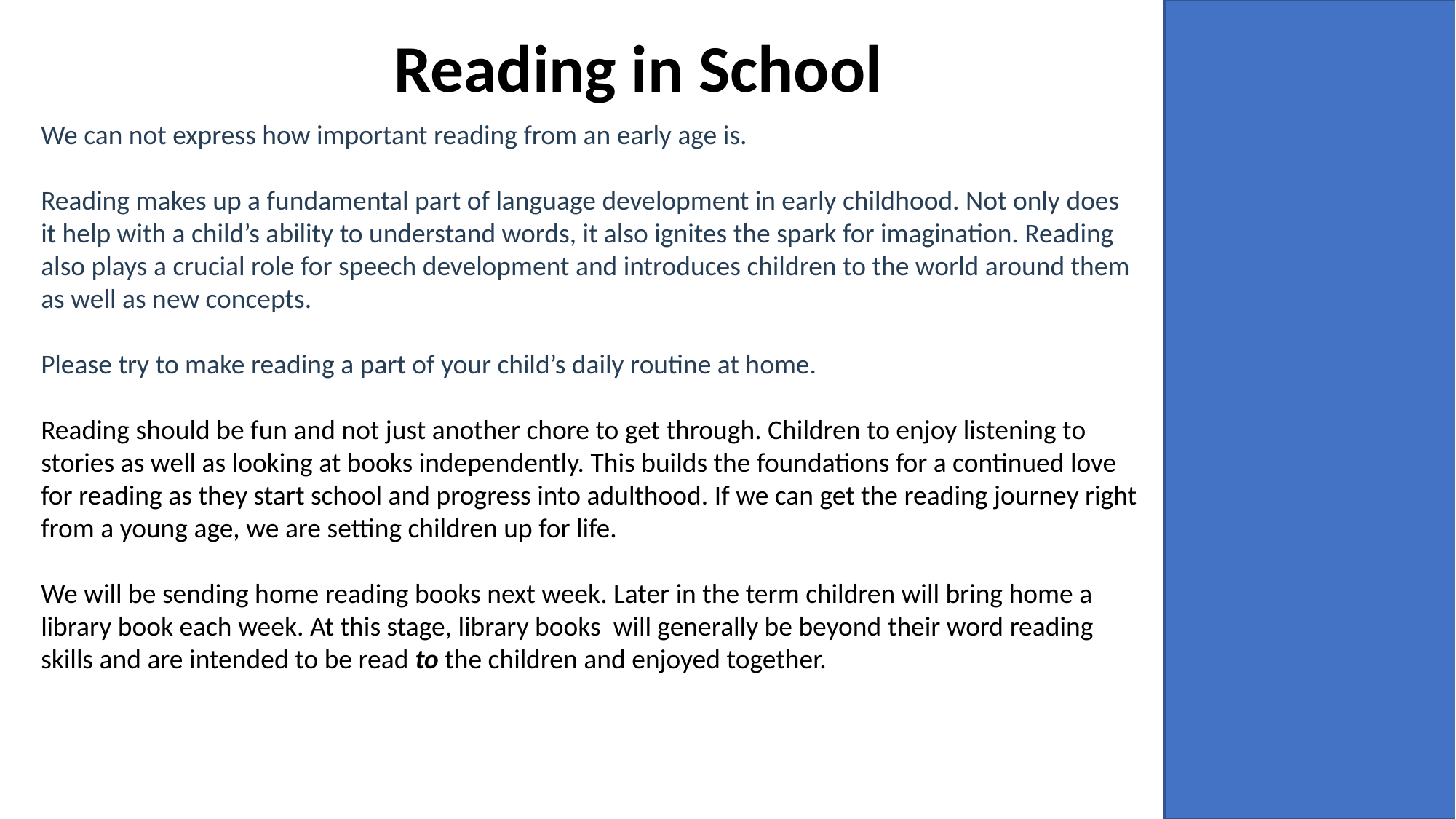

Reading in School
We can not express how important reading from an early age is.

Reading makes up a fundamental part of language development in early childhood. Not only does it help with a child’s ability to understand words, it also ignites the spark for imagination. Reading also plays a crucial role for speech development and introduces children to the world around them as well as new concepts.

Please try to make reading a part of your child’s daily routine at home.

Reading should be fun and not just another chore to get through. Children to enjoy listening to stories as well as looking at books independently. This builds the foundations for a continued love for reading as they start school and progress into adulthood. If we can get the reading journey right from a young age, we are setting children up for life.

We will be sending home reading books next week. Later in the term children will bring home a library book each week. At this stage, library books  will generally be beyond their word reading skills and are intended to be read to the children and enjoyed together.